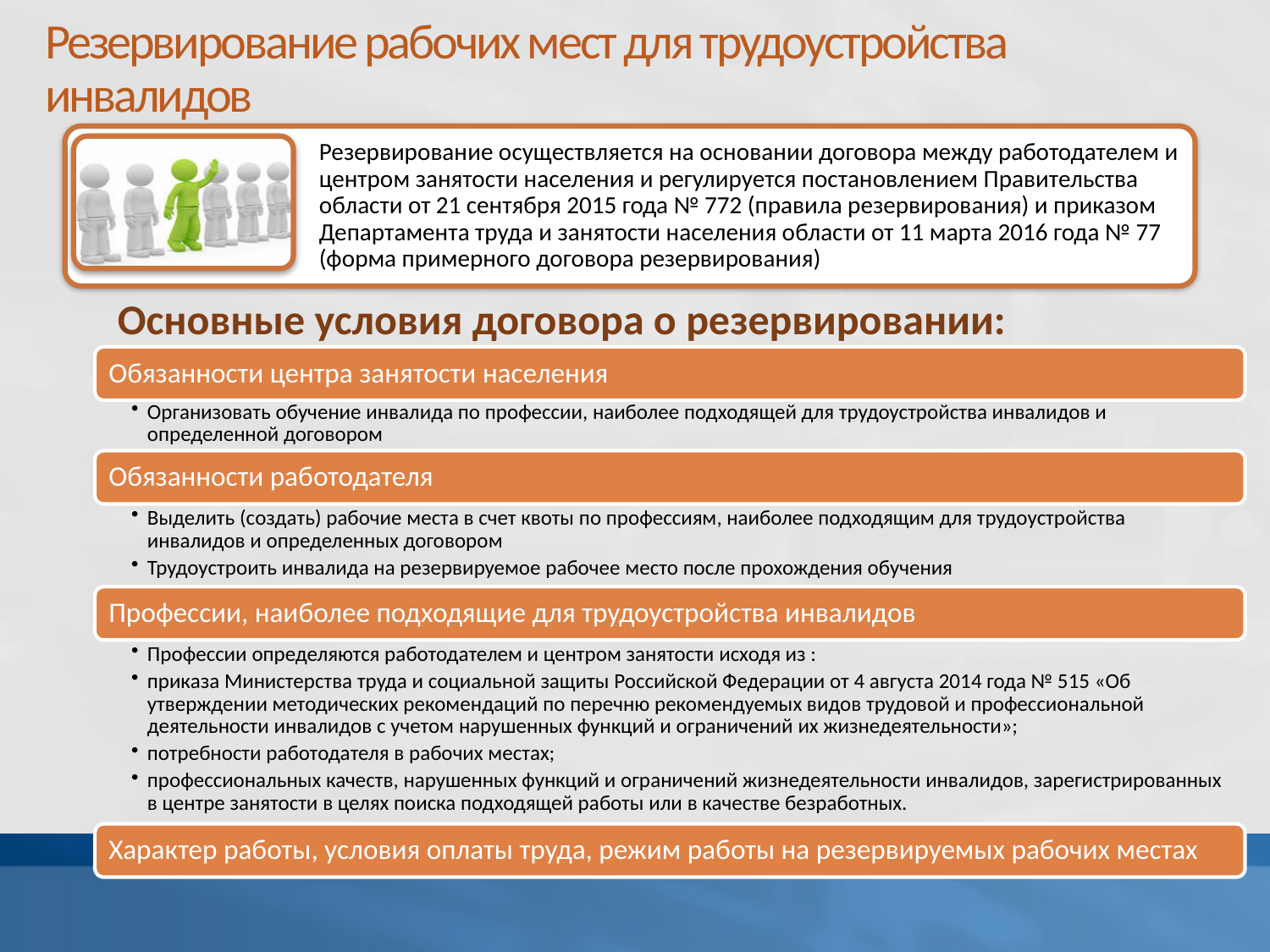

# Резервирование рабочих мест для трудоустройства инвалидов
Резервирование осуществляется на основании договора между работодателем и центром занятости населения и регулируется постановлением Правительства области от 21 сентября 2015 года № 772 (правила резервирования) и приказом Департамента труда и занятости населения области от 11 марта 2016 года № 77  (форма примерного договора резервирования)
Обязанности центра занятости населения
Организовать обучение инвалида по профессии, наиболее подходящей для трудоустройства инвалидов и определенной договором
Обязанности работодателя
Выделить (создать) рабочие места в счет квоты по профессиям, наиболее подходящим для трудоустройства инвалидов и определенных договором
Трудоустроить инвалида на резервируемое рабочее место после прохождения обучения
Профессии, наиболее подходящие для трудоустройства инвалидов
Профессии определяются работодателем и центром занятости исходя из :
приказа Министерства труда и социальной защиты Российской Федерации от 4 августа 2014 года № 515 «Об утверждении методических рекомендаций по перечню рекомендуемых видов трудовой и профессиональной деятельности инвалидов с учетом нарушенных функций и ограничений их жизнедеятельности»;
потребности работодателя в рабочих местах;
профессиональных качеств, нарушенных функций и ограничений жизнедеятельности инвалидов, зарегистрированных в центре занятости в целях поиска подходящей работы или в качестве безработных.
Характер работы, условия оплаты труда, режим работы на резервируемых рабочих местах
Основные условия договора о резервировании: